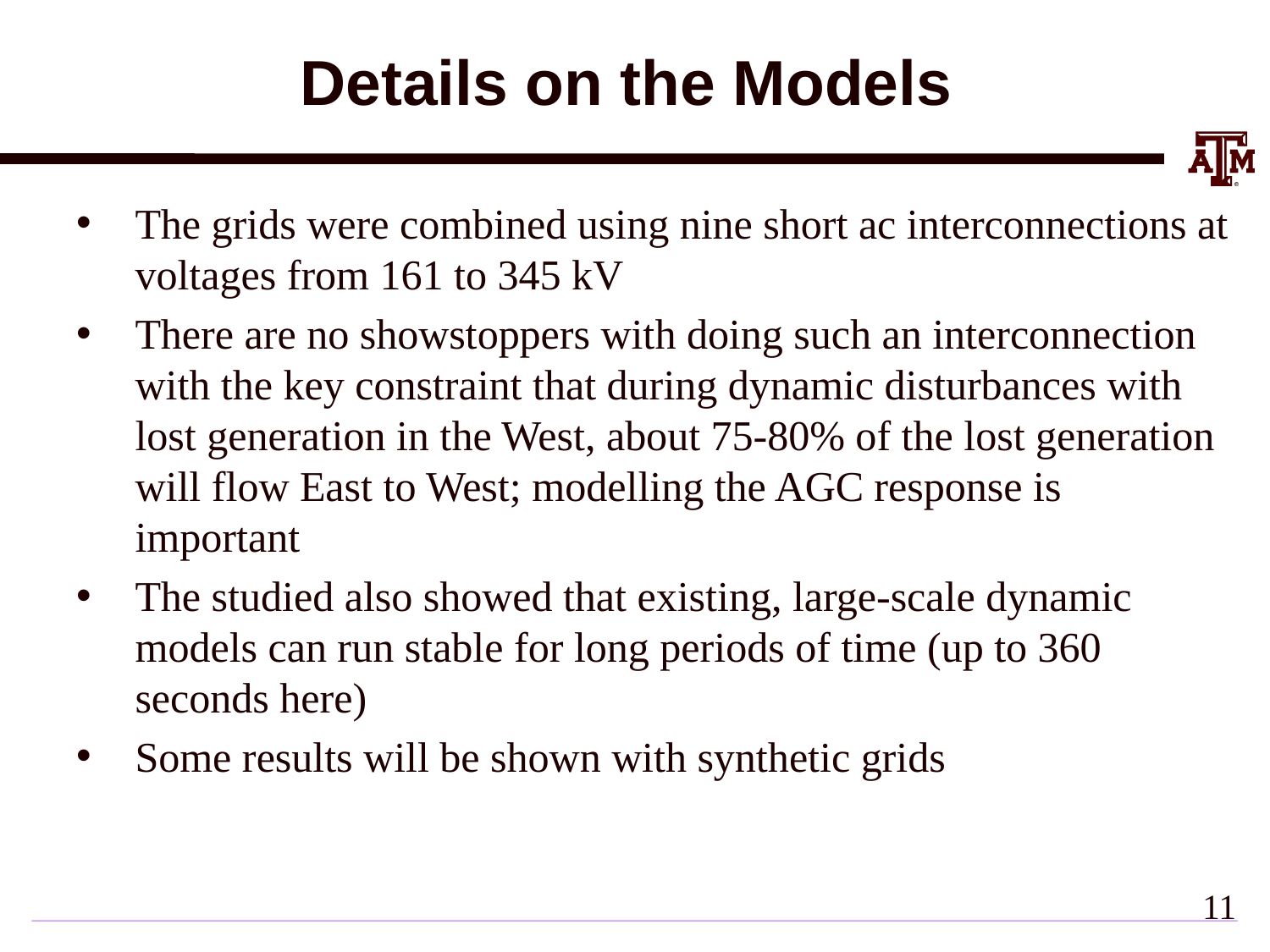

# Details on the Models
The grids were combined using nine short ac interconnections at voltages from 161 to 345 kV
There are no showstoppers with doing such an interconnection with the key constraint that during dynamic disturbances with lost generation in the West, about 75-80% of the lost generation will flow East to West; modelling the AGC response is important
The studied also showed that existing, large-scale dynamic models can run stable for long periods of time (up to 360 seconds here)
Some results will be shown with synthetic grids
11